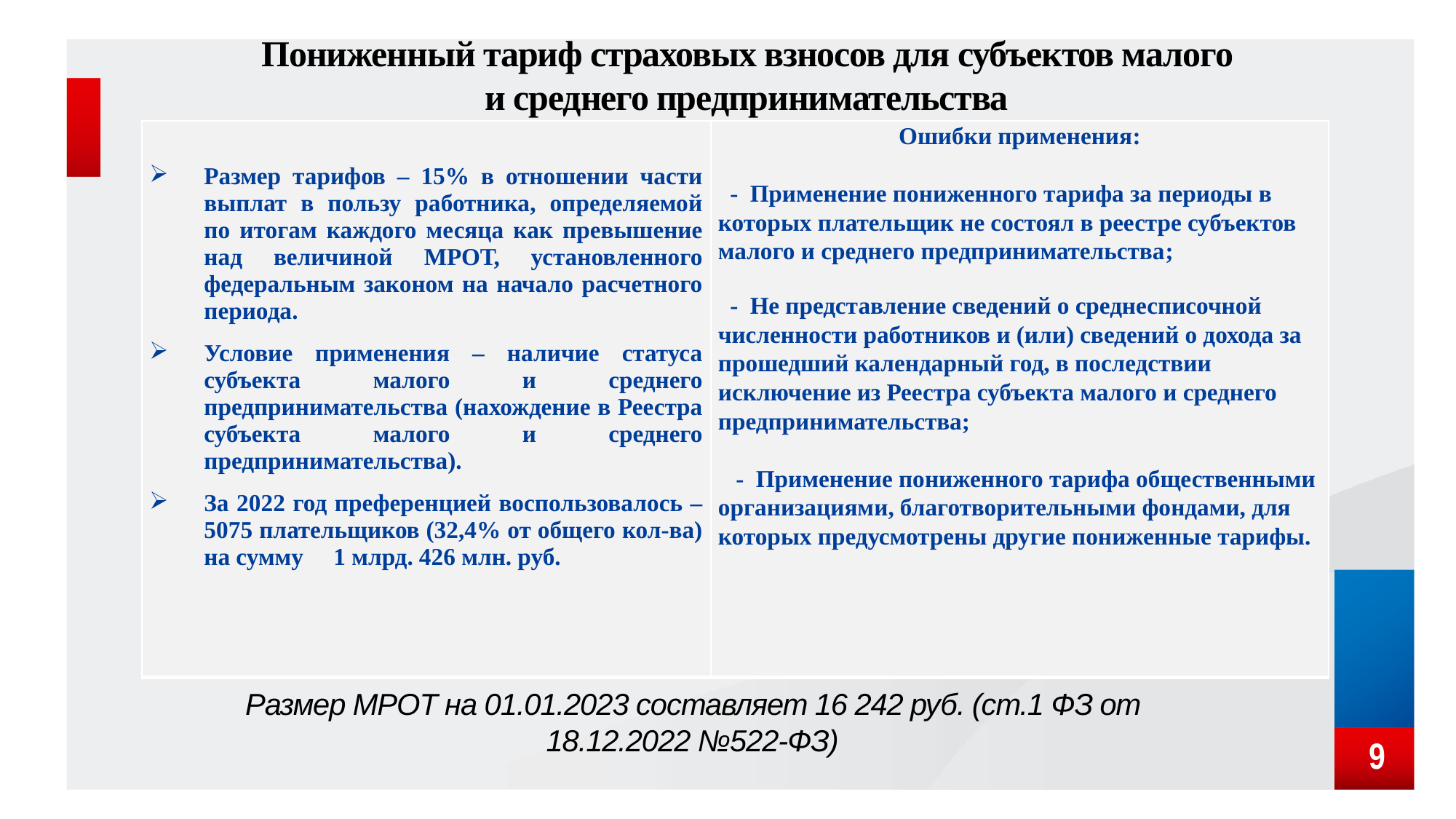

# Пониженный тариф страховых взносов для субъектов малого и среднего предпринимательства
| Размер тарифов – 15% в отношении части выплат в пользу работника, определяемой по итогам каждого месяца как превышение над величиной МРОТ, установленного федеральным законом на начало расчетного периода.  Условие применения – наличие статуса субъекта малого и среднего предпринимательства (нахождение в Реестра субъекта малого и среднего предпринимательства). За 2022 год преференцией воспользовалось – 5075 плательщиков (32,4% от общего кол-ва) на сумму 1 млрд. 426 млн. руб. | Ошибки применения: - Применение пониженного тарифа за периоды в которых плательщик не состоял в реестре субъектов малого и среднего предпринимательства; - Не представление сведений о среднесписочной численности работников и (или) сведений о дохода за прошедший календарный год, в последствии исключение из Реестра субъекта малого и среднего предпринимательства; - Применение пониженного тарифа общественными организациями, благотворительными фондами, для которых предусмотрены другие пониженные тарифы. |
| --- | --- |

Размер МРОТ на 01.01.2023 составляет 16 242 руб. (ст.1 ФЗ от 18.12.2022 №522-ФЗ)
9